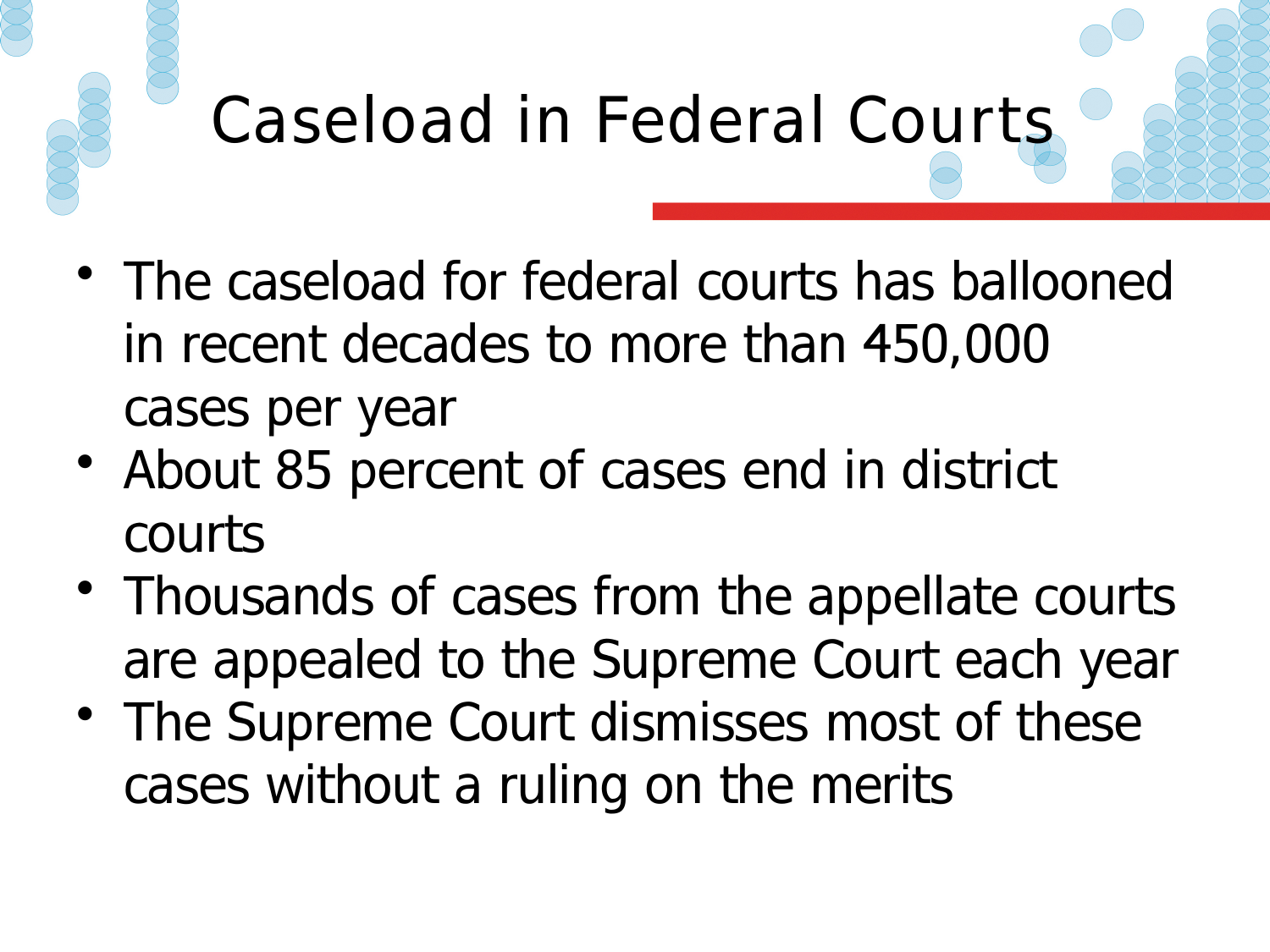

# Caseload in Federal Courts
The caseload for federal courts has ballooned in recent decades to more than 450,000 cases per year
About 85 percent of cases end in district courts
Thousands of cases from the appellate courts are appealed to the Supreme Court each year
The Supreme Court dismisses most of these cases without a ruling on the merits